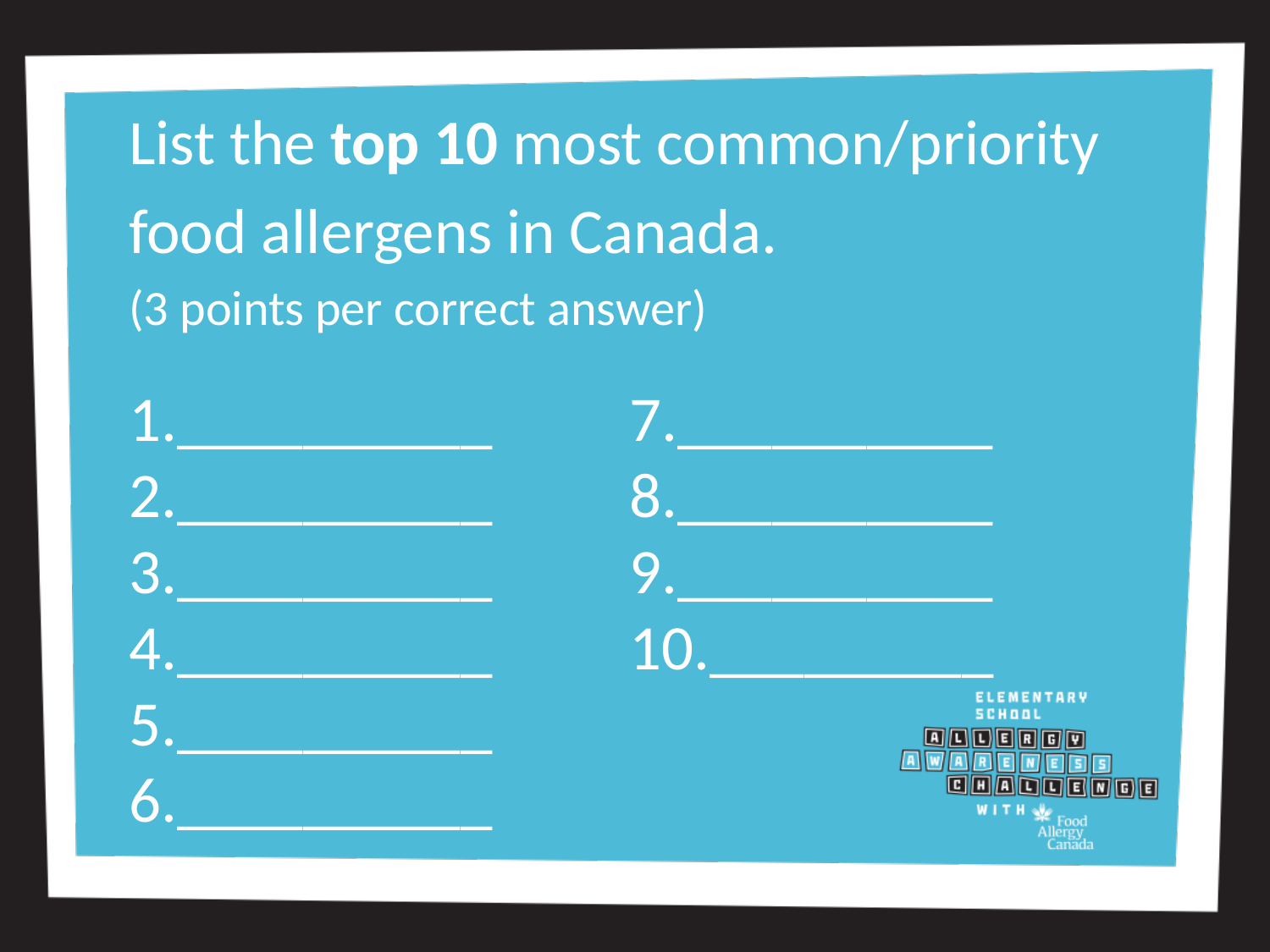

List the top 10 most common/priority
food allergens in Canada.
(3 points per correct answer)

__________
__________
__________
__________
__________
__________
__________
__________
__________
_________